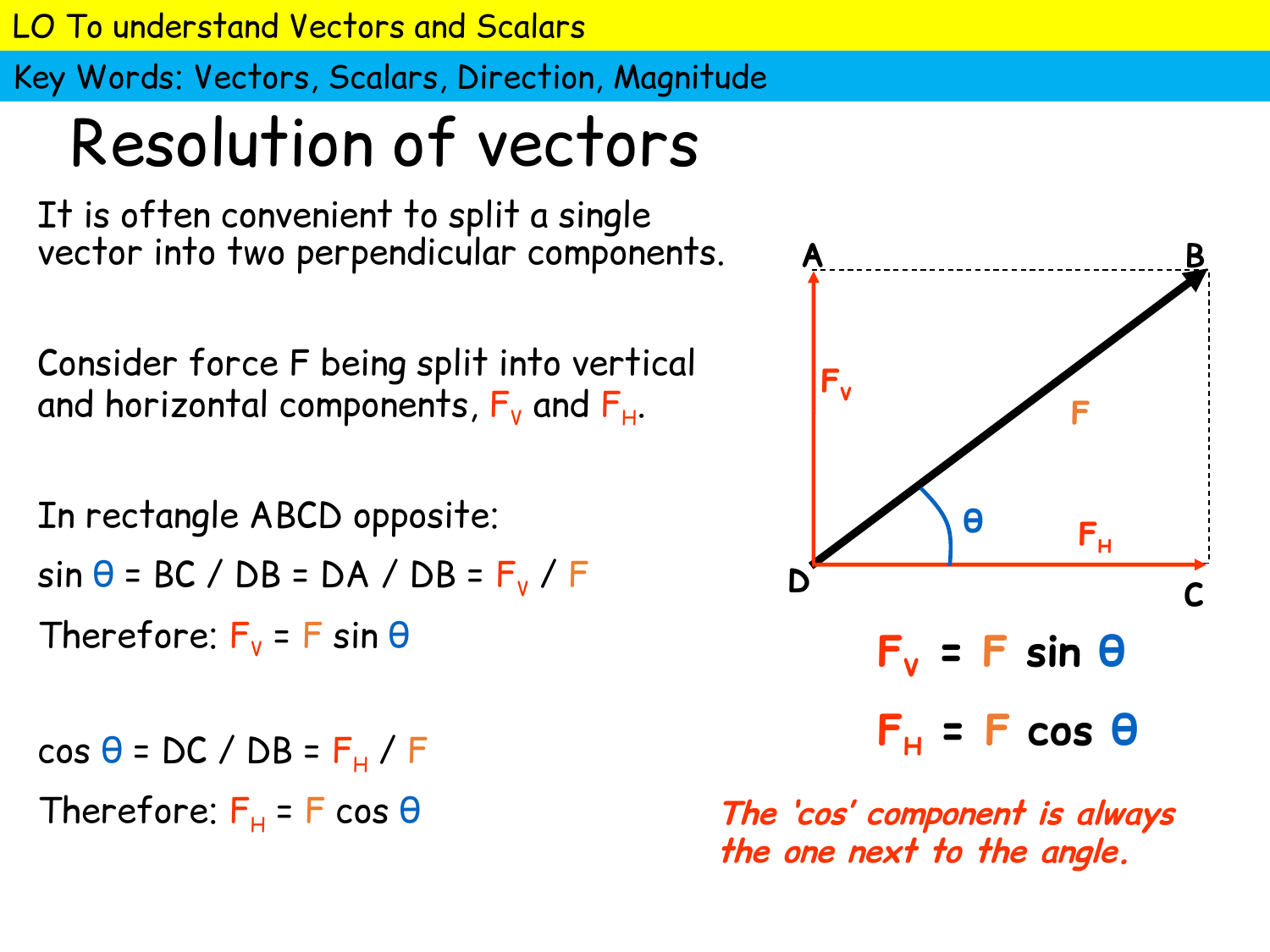

# Resolution of vectors
It is often convenient to split a single vector into two perpendicular components.

Consider force F being split into vertical and horizontal components, FV and FH.

In rectangle ABCD opposite:
sin θ = BC / DB = DA / DB = FV / F
Therefore: FV = F sin θ

cos θ = DC / DB = FH / F
Therefore: FH = F cos θ
A
B

FV
F

θ
FH
D

C
FV = F sin θ
FH = F cos θ
The ‘cos’ component is always the one next to the angle.